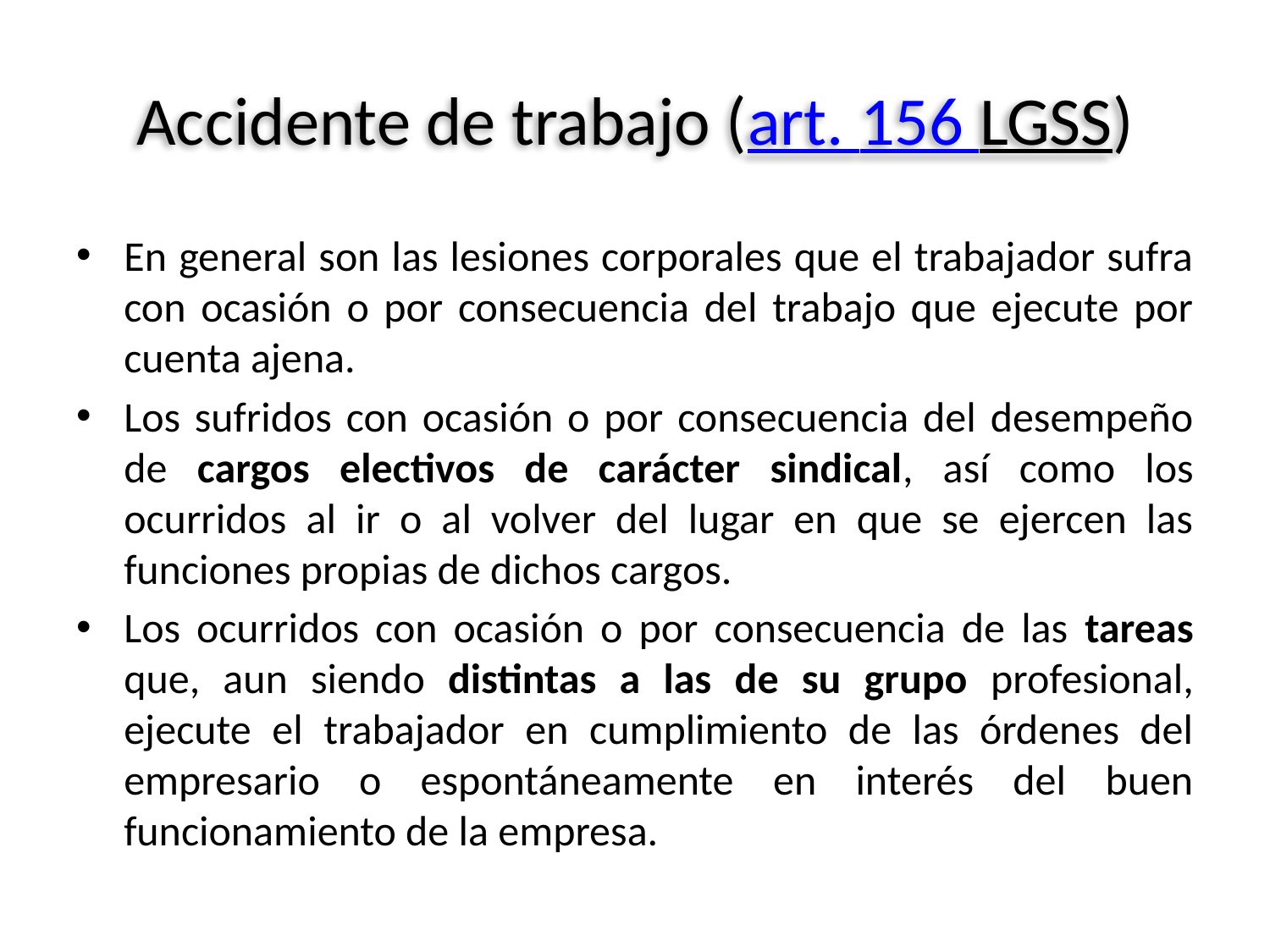

# Accidente de trabajo (art. 156 LGSS)
En general son las lesiones corporales que el trabajador sufra con ocasión o por consecuencia del trabajo que ejecute por cuenta ajena.
Los sufridos con ocasión o por consecuencia del desempeño de cargos electivos de carácter sindical, así como los ocurridos al ir o al volver del lugar en que se ejercen las funciones propias de dichos cargos.
Los ocurridos con ocasión o por consecuencia de las tareas que, aun siendo distintas a las de su grupo profesional, ejecute el trabajador en cumplimiento de las órdenes del empresario o espontáneamente en interés del buen funcionamiento de la empresa.